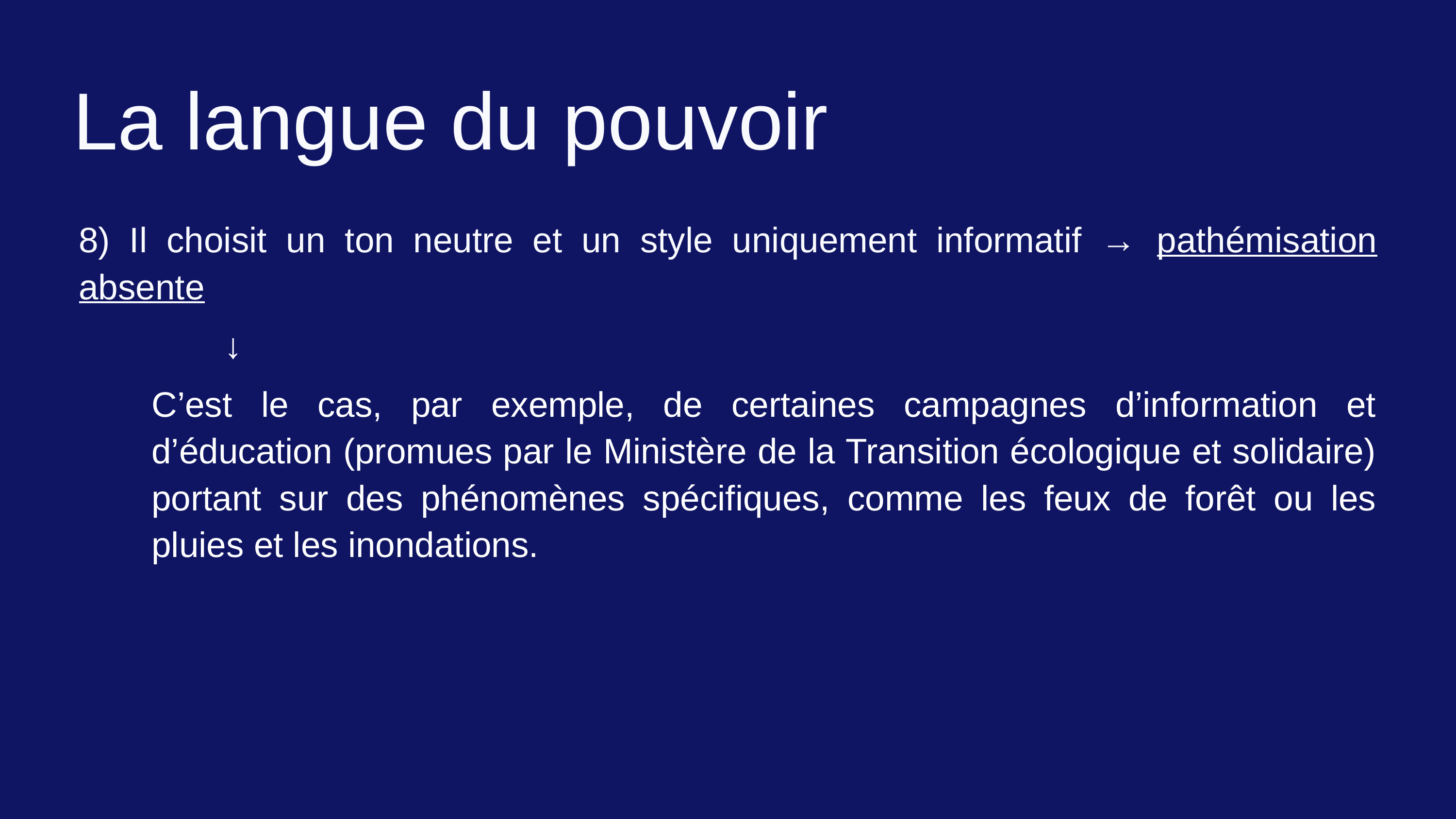

La langue du pouvoir
8) Il choisit un ton neutre et un style uniquement informatif → pathémisation absente
	↓
C’est le cas, par exemple, de certaines campagnes d’information et d’éducation (promues par le Ministère de la Transition écologique et solidaire) portant sur des phénomènes spécifiques, comme les feux de forêt ou les pluies et les inondations.